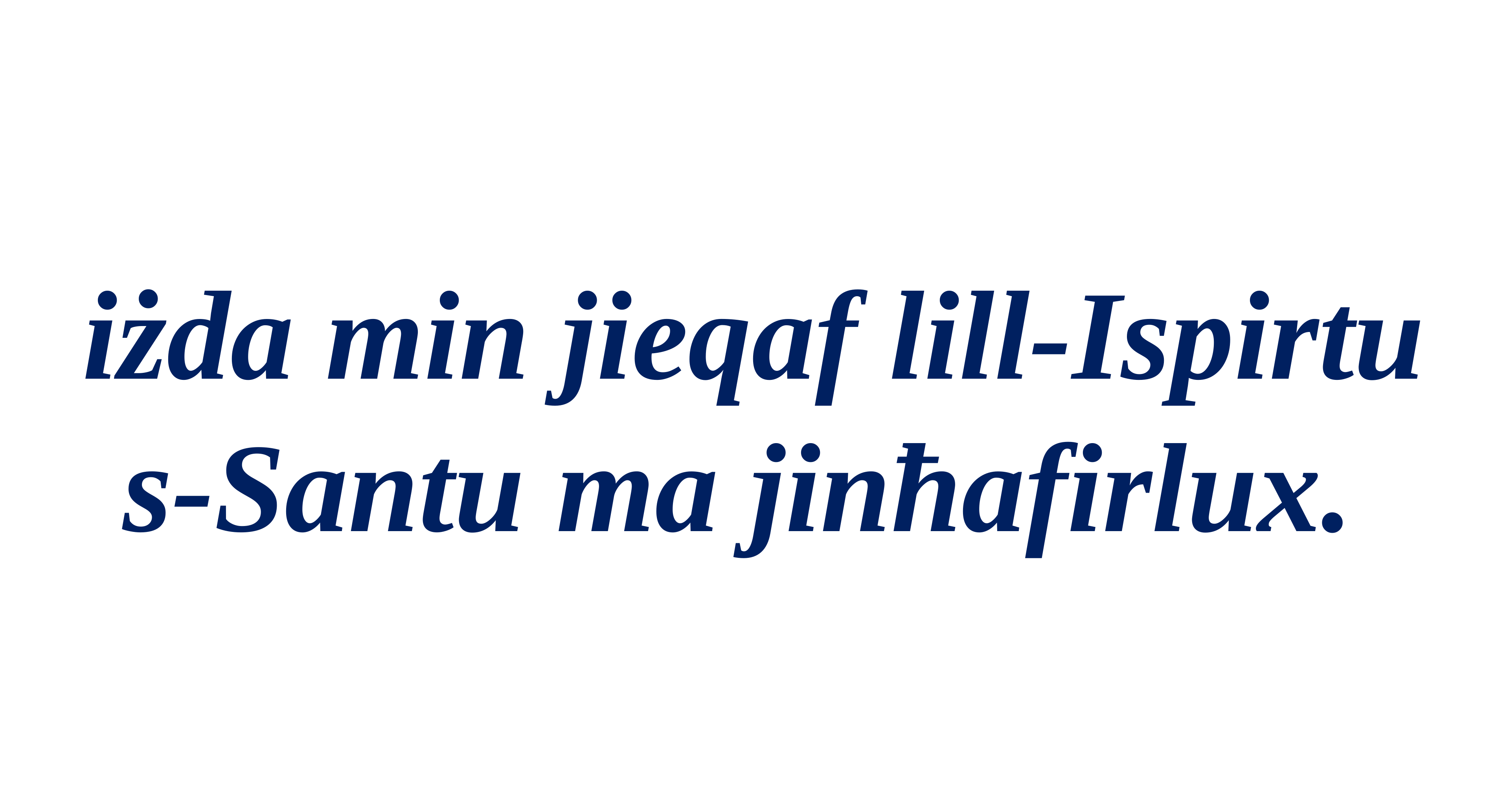

iżda min jieqaf lill-Ispirtu s-Santu ma jinħafirlux.